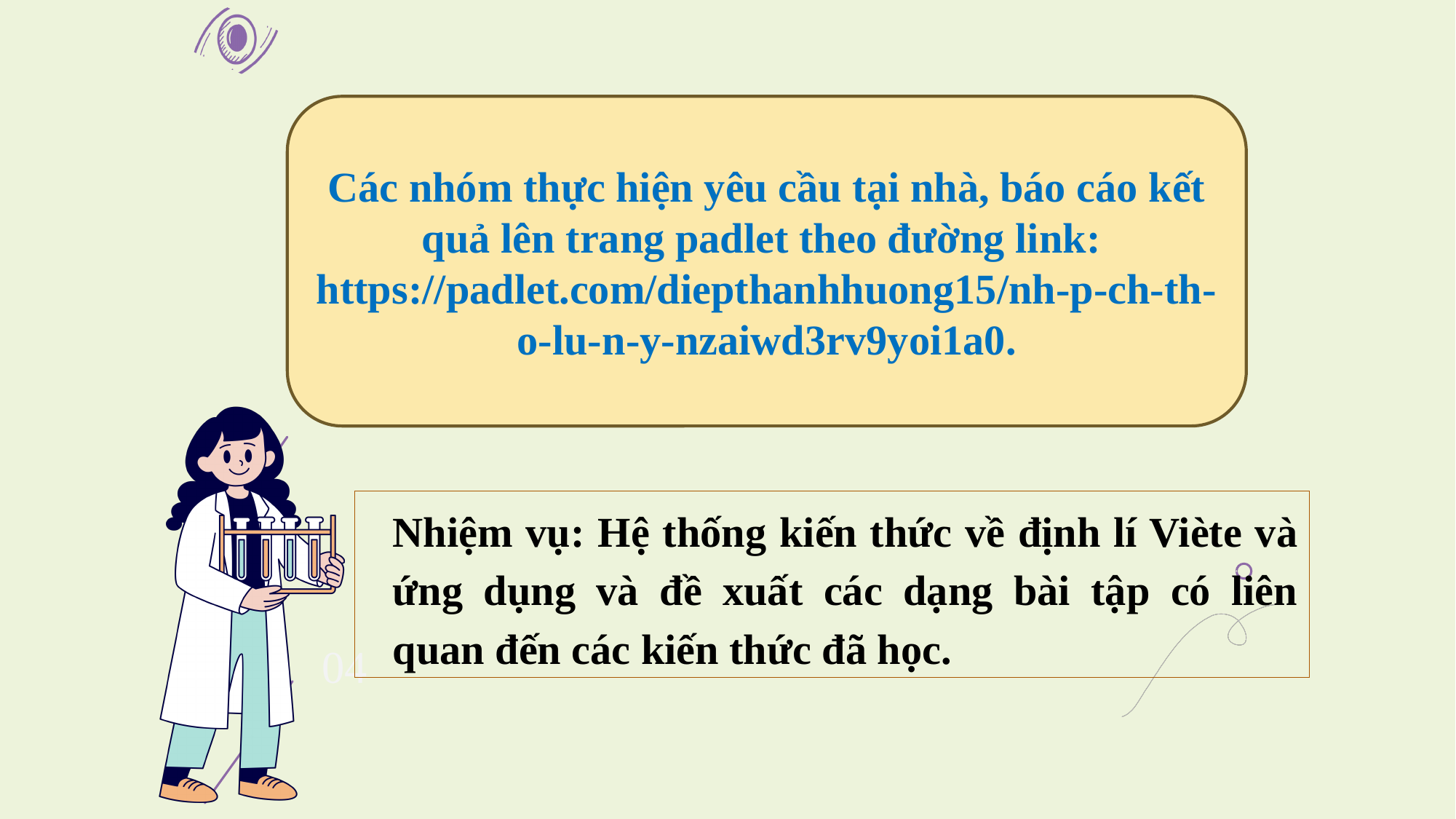

Các nhóm thực hiện yêu cầu tại nhà, báo cáo kết quả lên trang padlet theo đường link:
https://padlet.com/diepthanhhuong15/nh-p-ch-th-o-lu-n-y-nzaiwd3rv9yoi1a0.
1

Nhiệm vụ: Hệ thống kiến thức về định lí Viète và ứng dụng và đề xuất các dạng bài tập có liên quan đến các kiến thức đã học.

04